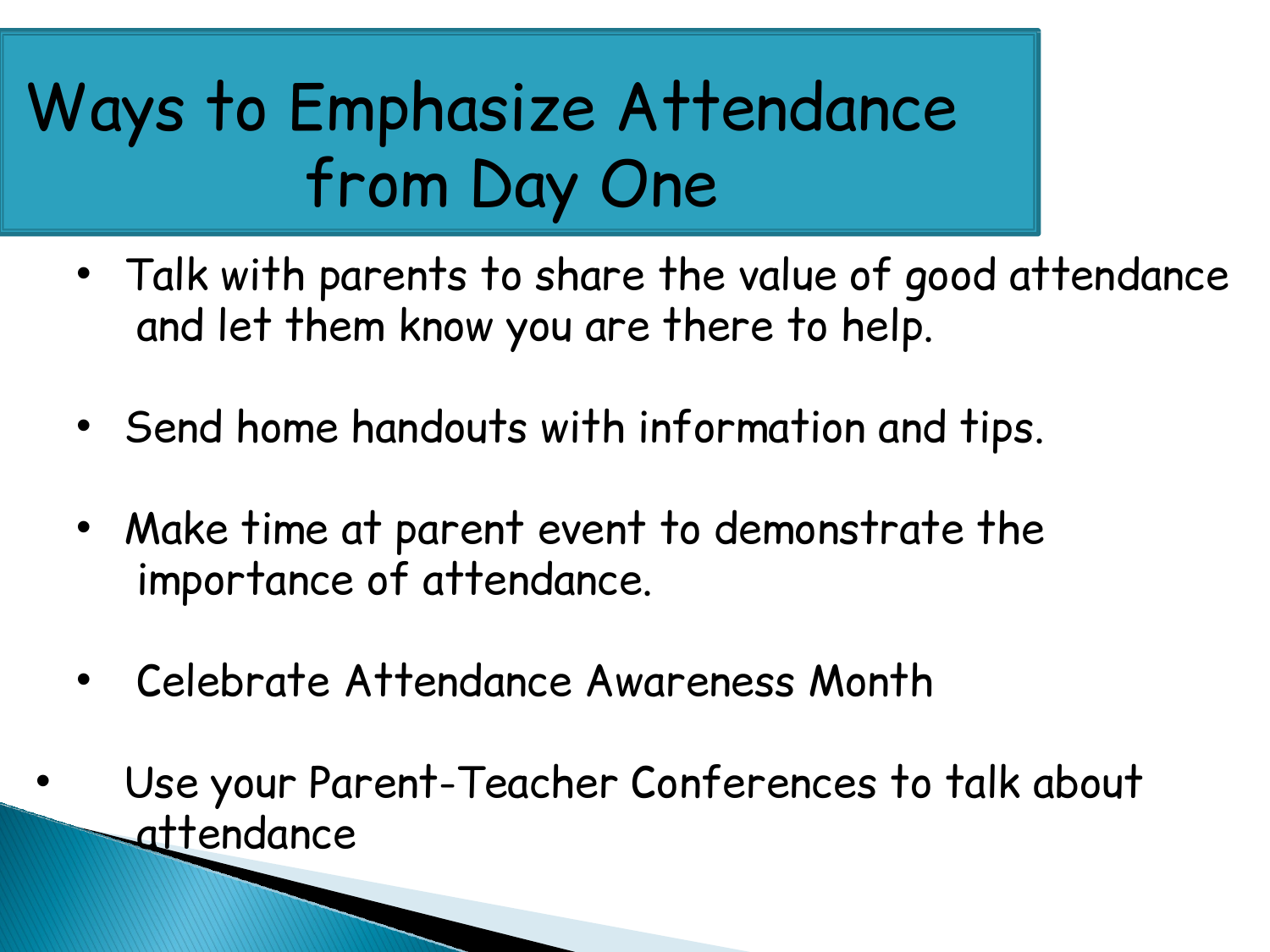

# Ways to Emphasize Attendance  from Day One
Talk with parents to share the value of good attendance  and let them know you are there to help.
Send home handouts with information and tips.
Make time at parent event to demonstrate the  importance of attendance.
Celebrate Attendance Awareness Month
Use your Parent-Teacher Conferences to talk about  attendance